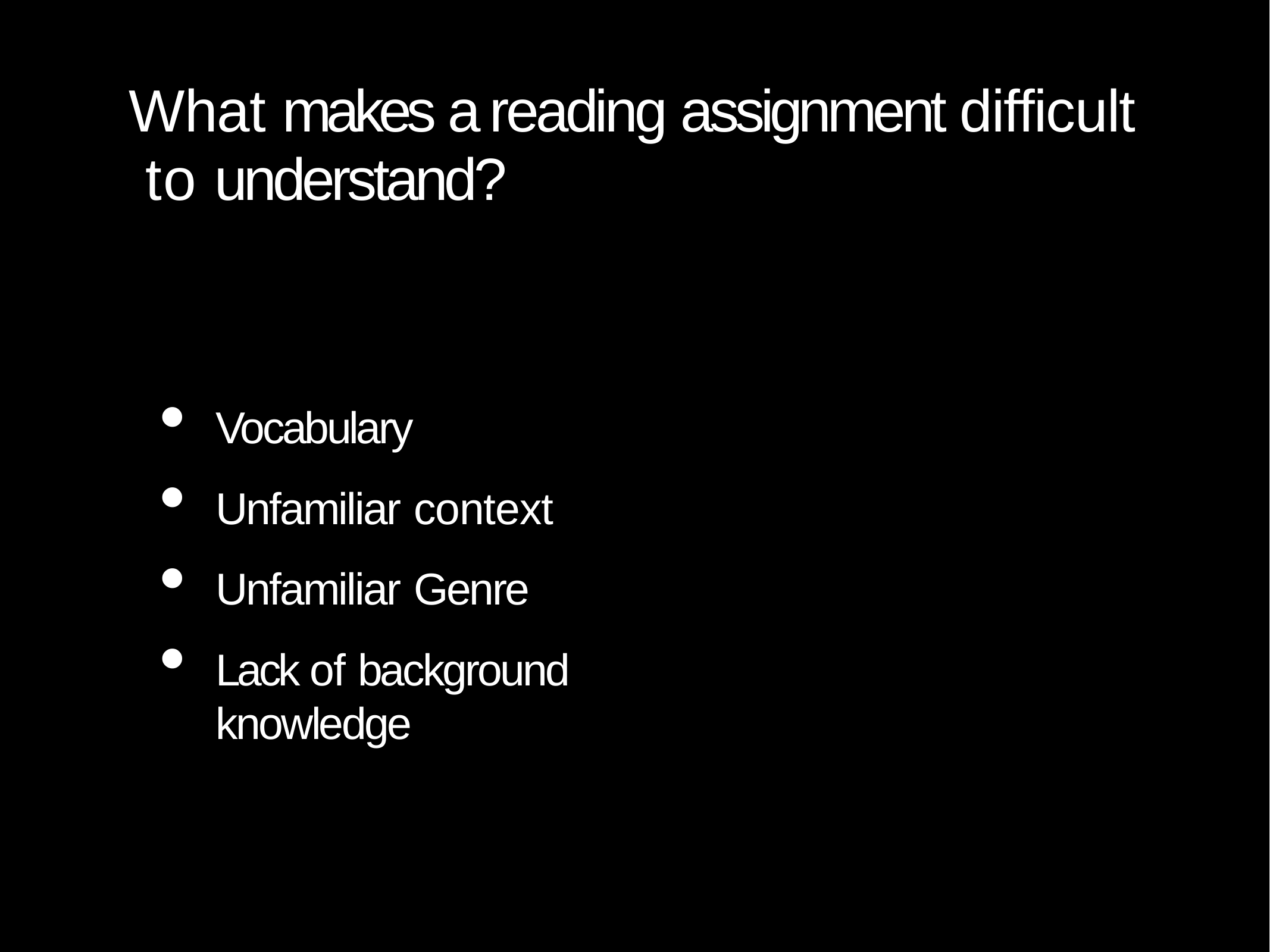

# What makes a reading assignment difficult  to understand?
Vocabulary
Unfamiliar context
Unfamiliar Genre
Lack of background knowledge